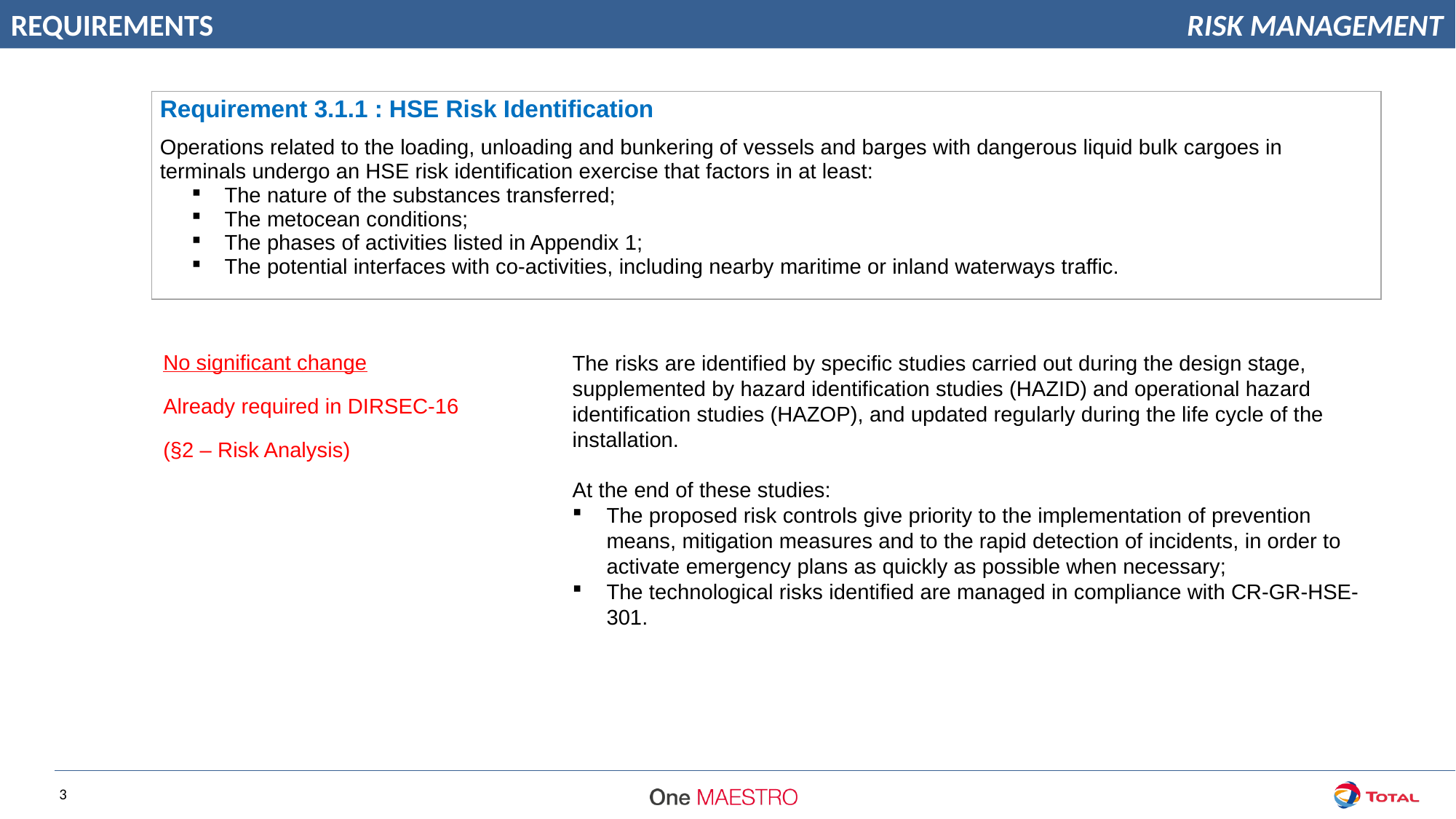

REQUIREMENTS
RISK MANAGEMENT
| Requirement 3.1.1 : HSE Risk Identification |
| --- |
| Operations related to the loading, unloading and bunkering of vessels and barges with dangerous liquid bulk cargoes in terminals undergo an HSE risk identification exercise that factors in at least: The nature of the substances transferred; The metocean conditions; The phases of activities listed in Appendix 1; The potential interfaces with co-activities, including nearby maritime or inland waterways traffic. |
The risks are identified by specific studies carried out during the design stage, supplemented by hazard identification studies (HAZID) and operational hazard identification studies (HAZOP), and updated regularly during the life cycle of the installation.

At the end of these studies:
The proposed risk controls give priority to the implementation of prevention means, mitigation measures and to the rapid detection of incidents, in order to activate emergency plans as quickly as possible when necessary;
The technological risks identified are managed in compliance with CR-GR-HSE-301.
No significant change
Already required in DIRSEC-16
(§2 – Risk Analysis)